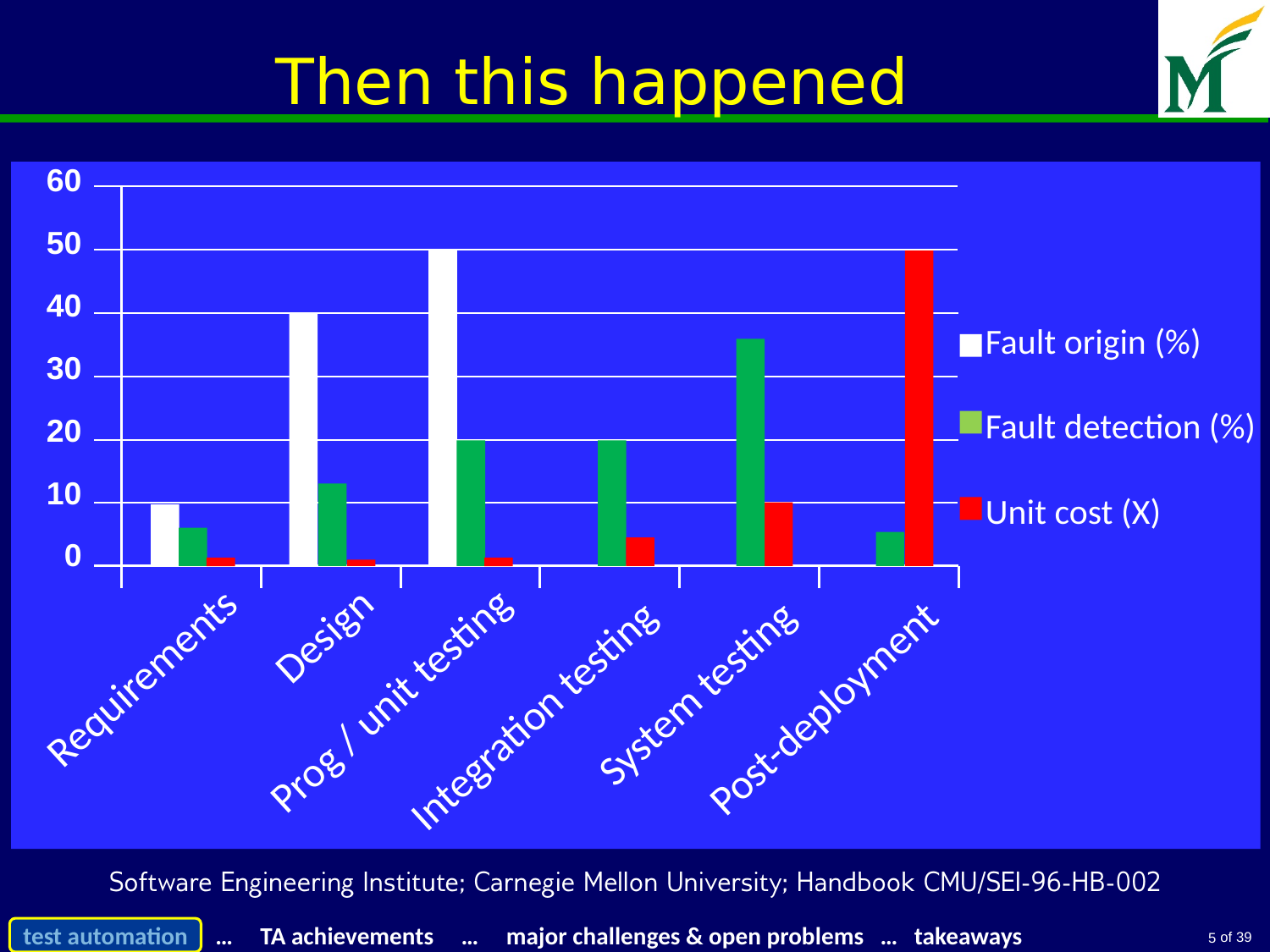

# Then this happened
60

50
40
30
20
10
0

Fault origin (%)

Fault detection (%)

Unit cost (X)

Requirements
Design
Prog / unit testing
Integration testing
System testing
Post-deployment
Software Engineering Institute; Carnegie Mellon University; Handbook CMU/SEI-96-HB-002

5